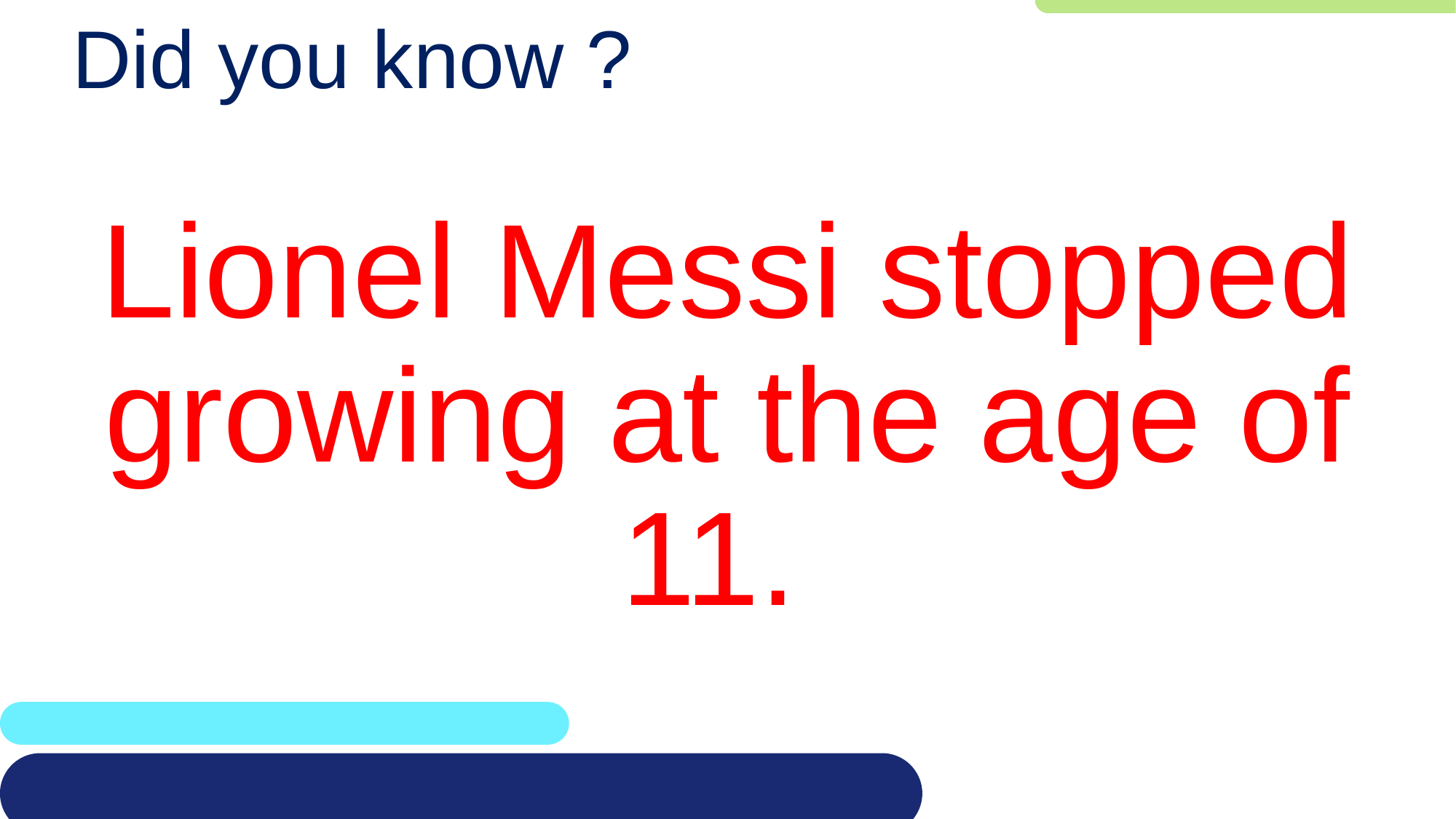

# Did you know ?
Lionel Messi stopped growing at the age of 11.